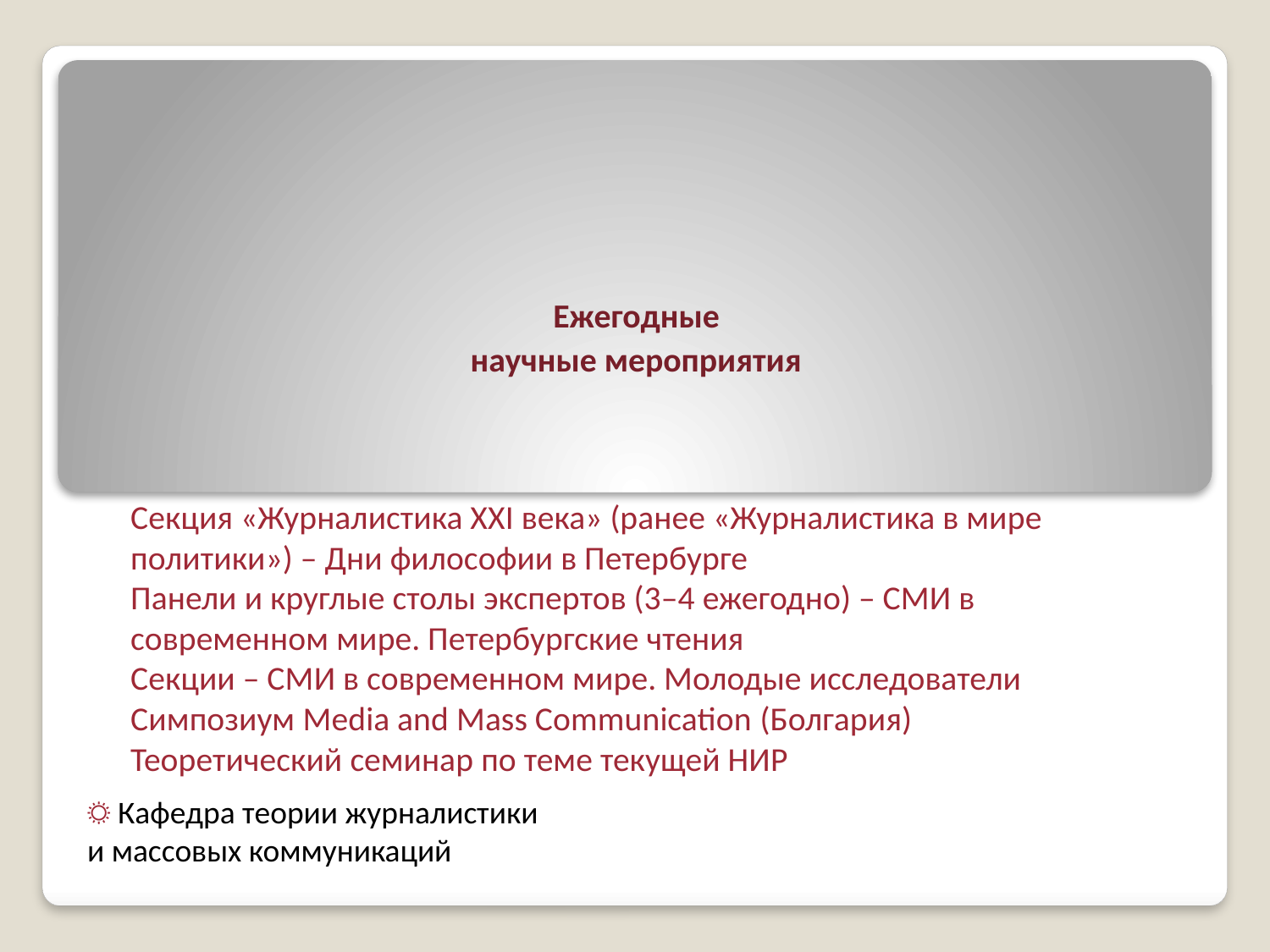

# Ежегодные научные мероприятия
Секция «Журналистика XXI века» (ранее «Журналистика в мире политики») – Дни философии в Петербурге
Панели и круглые столы экспертов (3–4 ежегодно) – СМИ в современном мире. Петербургские чтения
Секции – СМИ в современном мире. Молодые исследователи
Симпозиум Media and Mass Communication (Болгария)
Теоретический семинар по теме текущей НИР
☼ Кафедра теории журналистики
и массовых коммуникаций